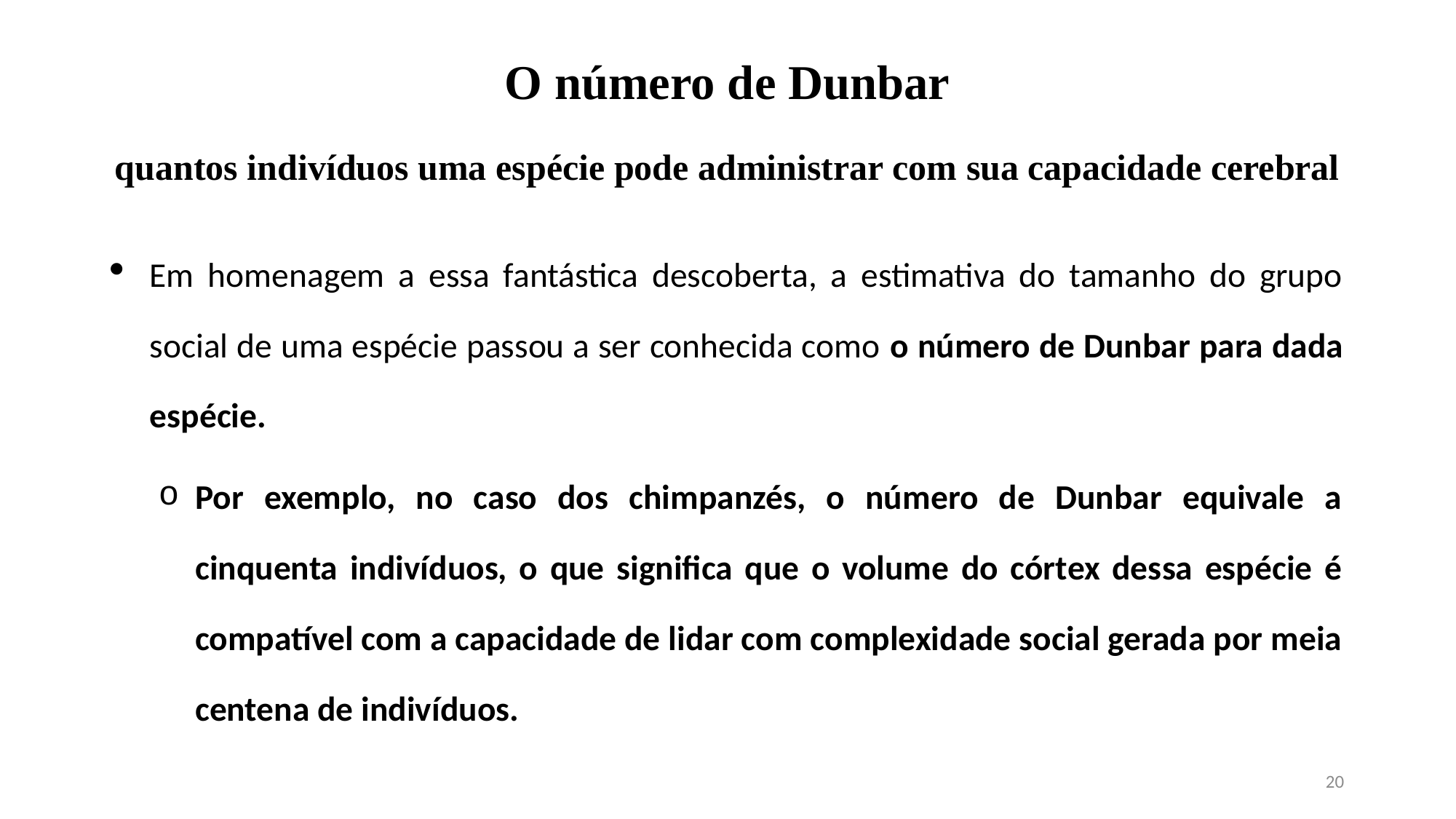

# O número de Dunbar quantos indivíduos uma espécie pode administrar com sua capacidade cerebral
Em homenagem a essa fantástica descoberta, a estimativa do tamanho do grupo social de uma espécie passou a ser conhecida como o número de Dunbar para dada espécie.
Por exemplo, no caso dos chimpanzés, o número de Dunbar equivale a cinquenta indivíduos, o que significa que o volume do córtex dessa espécie é compatível com a capacidade de lidar com complexidade social gerada por meia centena de indivíduos.

20